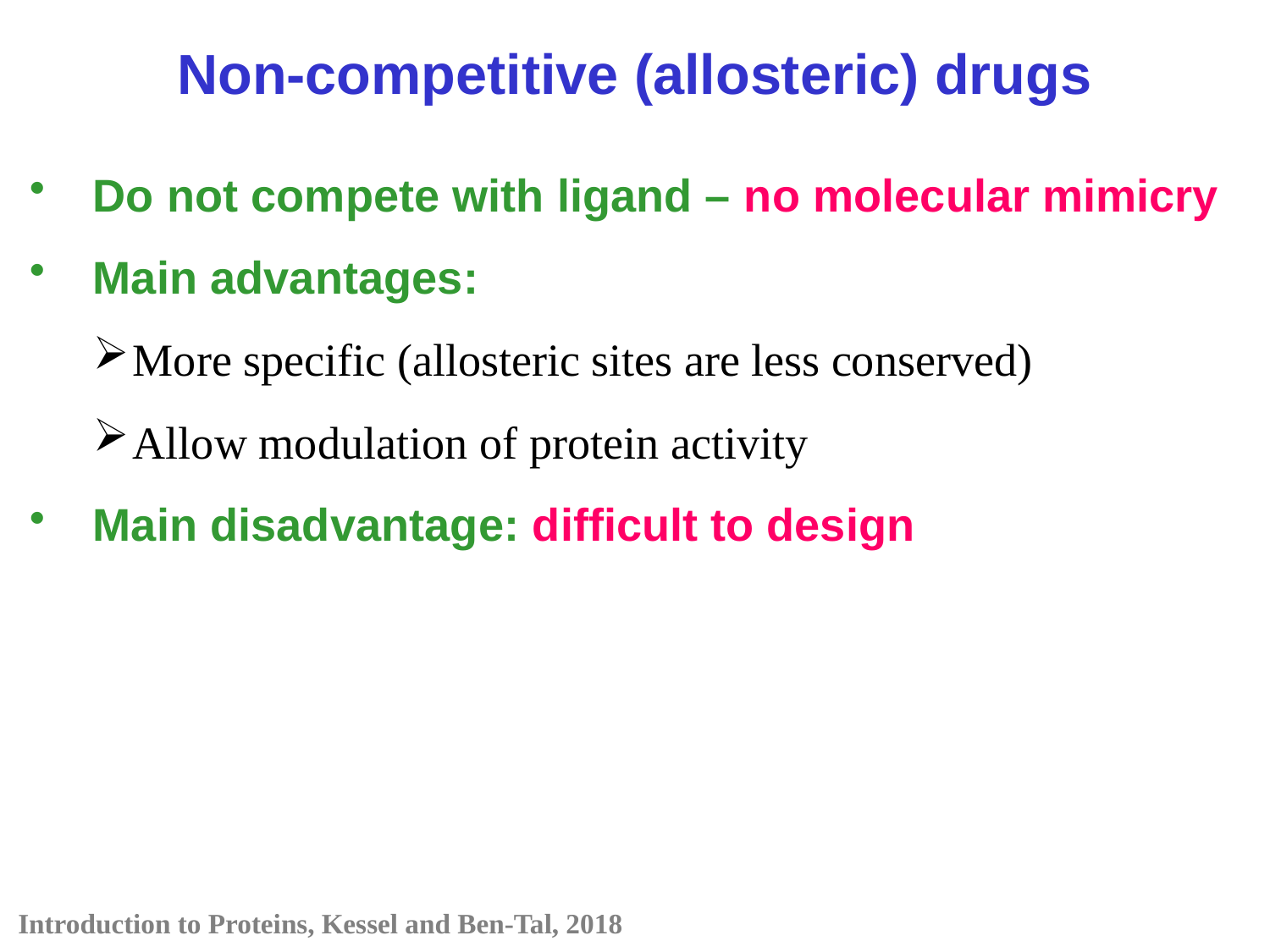

Non-competitive (allosteric) drugs
Do not compete with ligand – no molecular mimicry
Main advantages:
More specific (allosteric sites are less conserved)
Allow modulation of protein activity
Main disadvantage: difficult to design